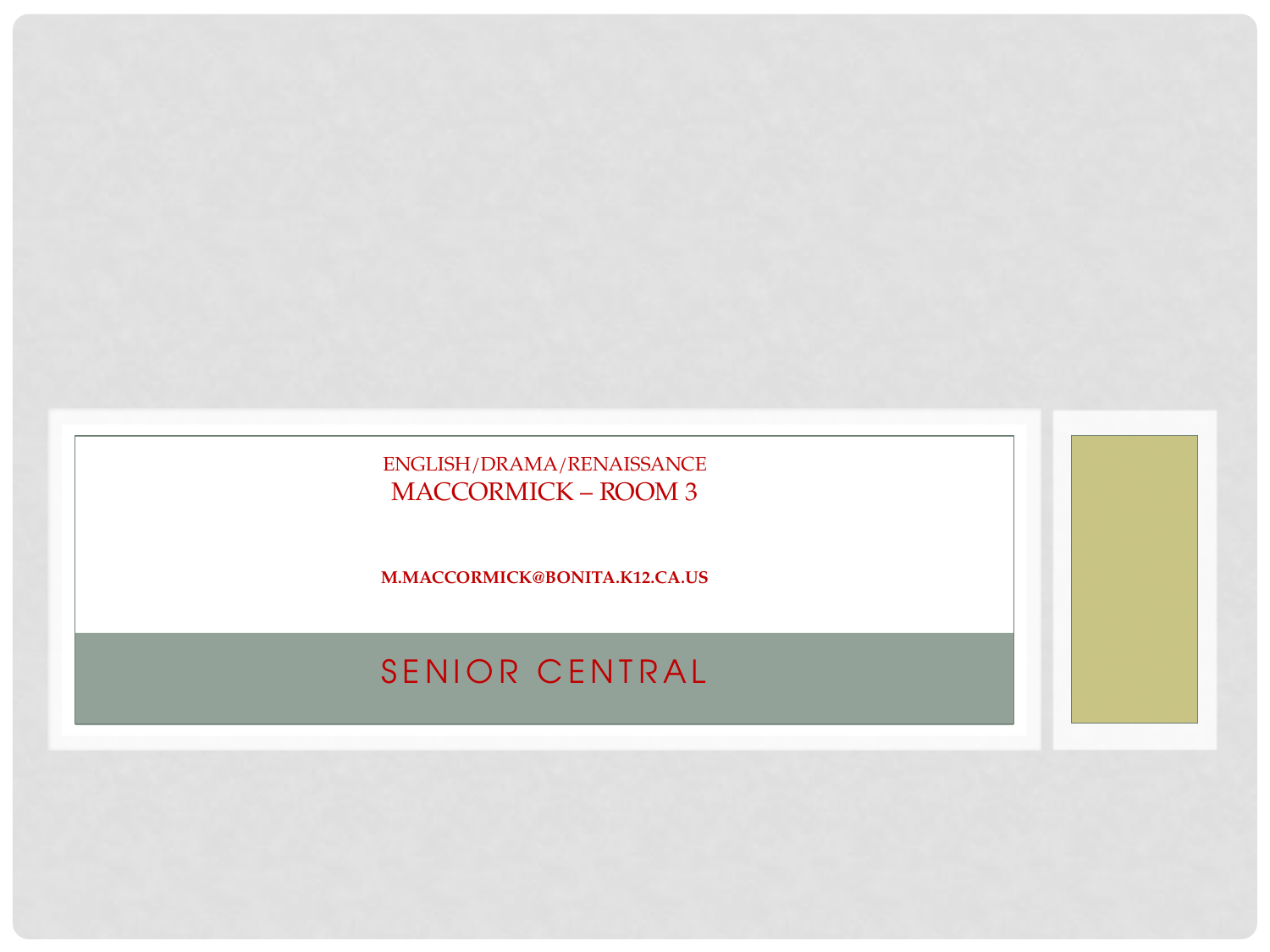

# English/Drama/renaissance MacCormick – Room 3 m.maccormick@bonita.k12.ca.us
Senior central